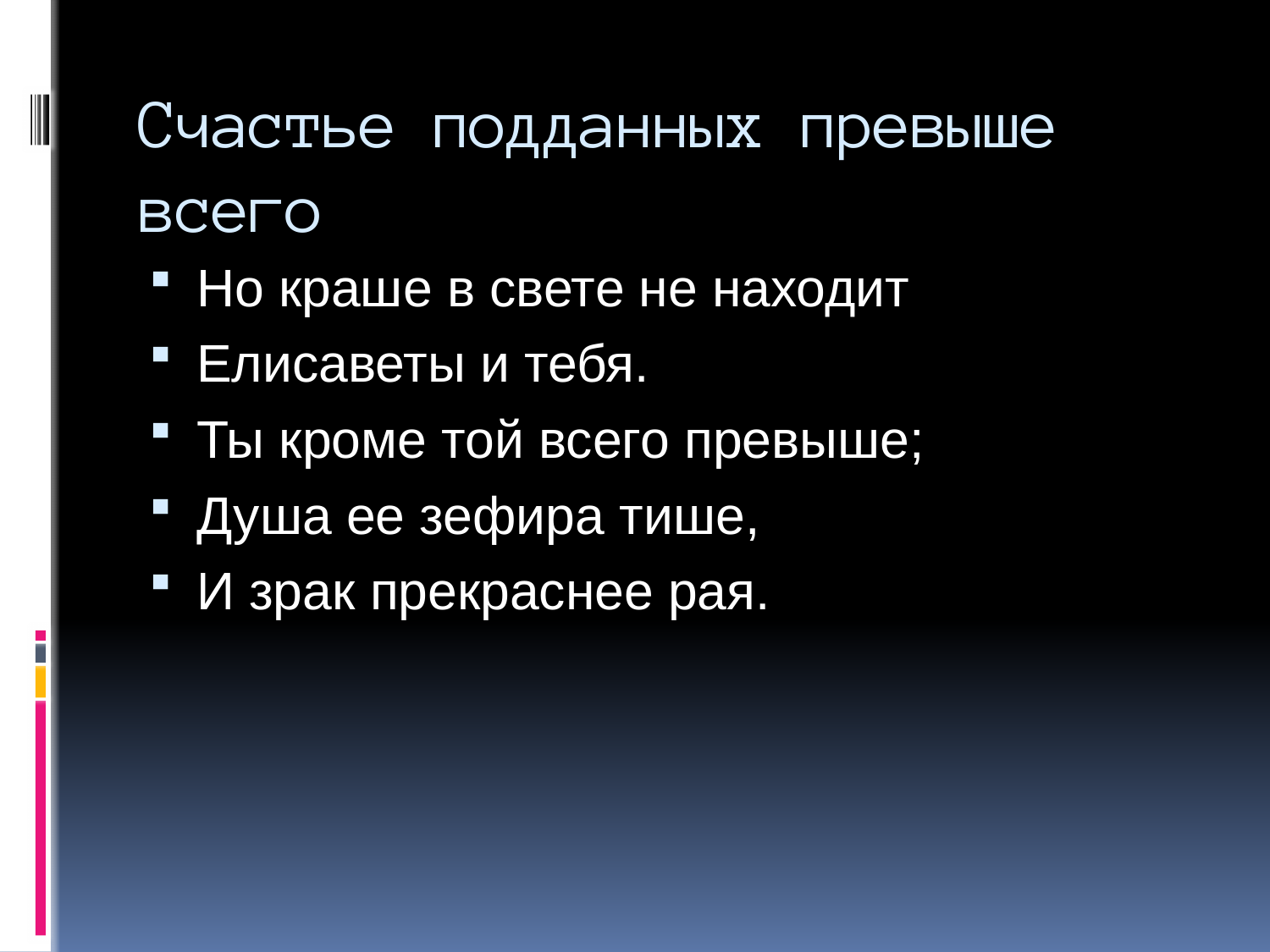

# Счастье подданных превыше всего
Но краше в свете не находит
Елисаветы и тебя.
Ты кроме той всего превыше;
Душа ее зефира тише,
И зрак прекраснее рая.